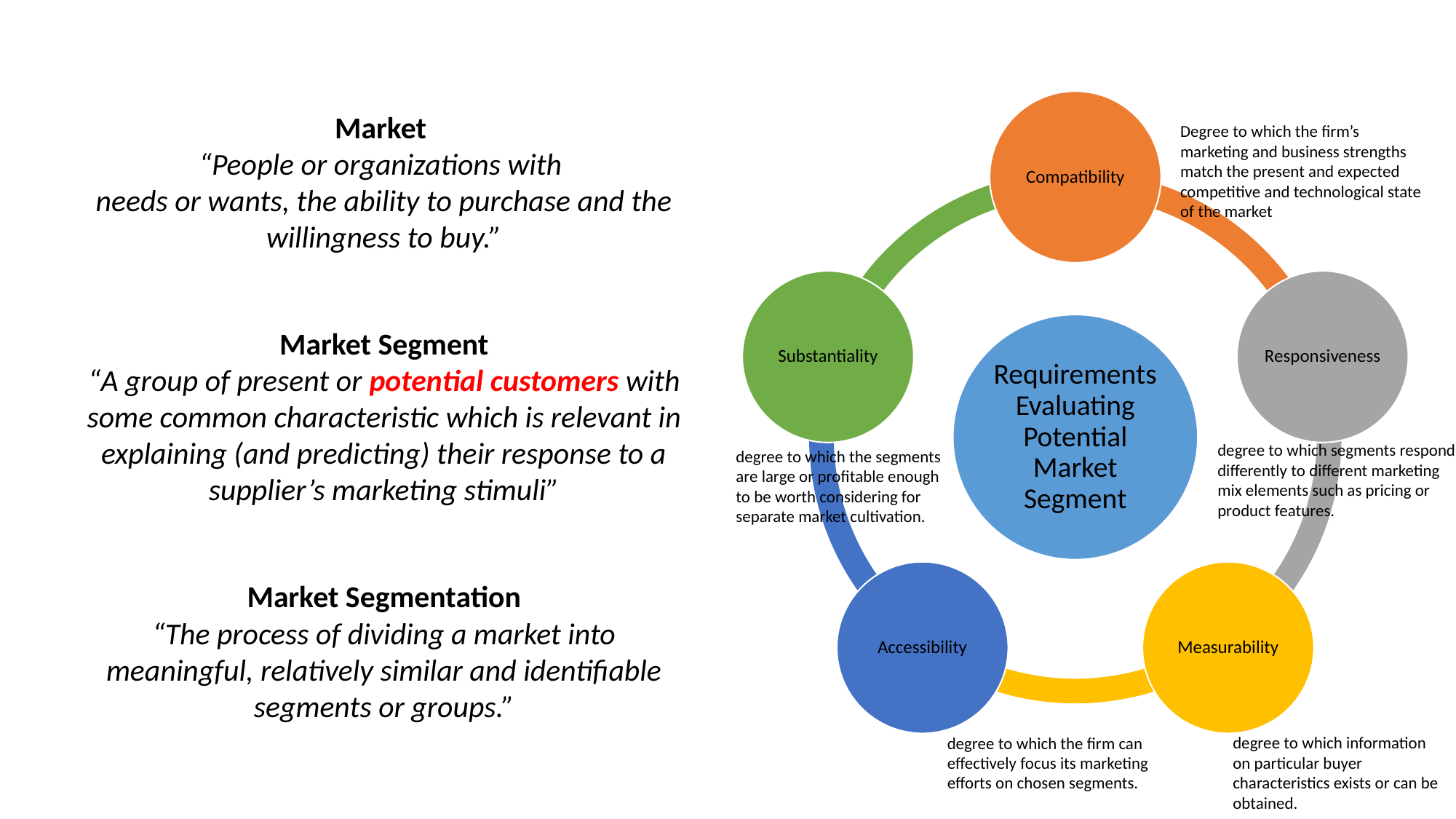

Requirements Evaluating Potential Market Segment
Compatibility
Responsiveness
Measurability
Accessibility
Substantiality
Market
“People or organizations with
needs or wants, the ability to purchase and the willingness to buy.”
Degree to which the firm’s marketing and business strengths match the present and expected competitive and technological state of the market
Market Segment
“A group of present or potential customers with some common characteristic which is relevant in explaining (and predicting) their response to a supplier’s marketing stimuli”
degree to which segments respond differently to different marketing mix elements such as pricing or product features.
degree to which the segments are large or profitable enough to be worth considering for separate market cultivation.
Market Segmentation
“The process of dividing a market into meaningful, relatively similar and identifiable segments or groups.”
degree to which the firm can effectively focus its marketing efforts on chosen segments.
degree to which information on particular buyer characteristics exists or can be obtained.